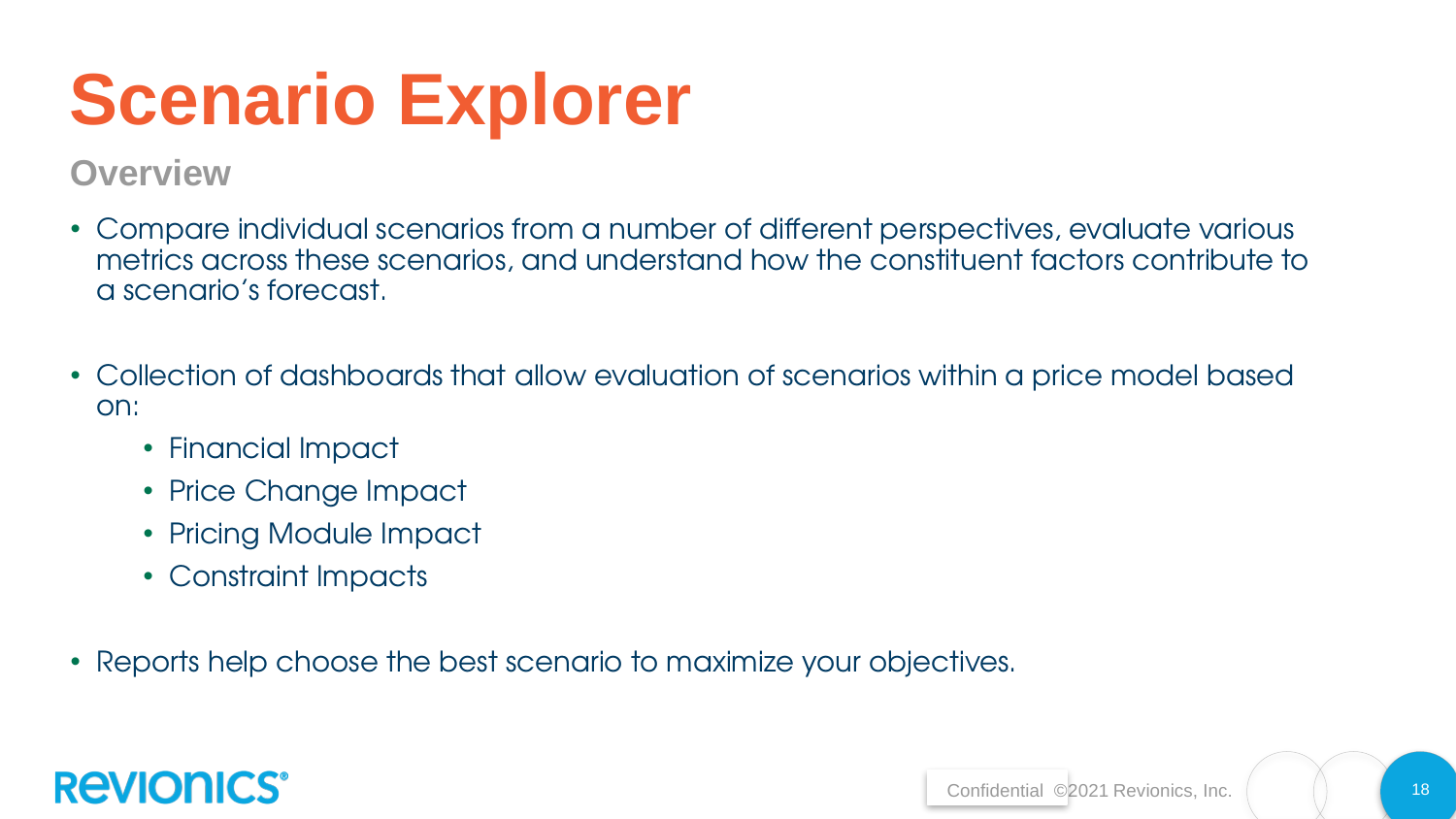

# Scenario Explorer
Overview
Compare individual scenarios from a number of different perspectives, evaluate various metrics across these scenarios, and understand how the constituent factors contribute to a scenario’s forecast.

Collection of dashboards that allow evaluation of scenarios within a price model based on:
Financial Impact
Price Change Impact
Pricing Module Impact
Constraint Impacts

Reports help choose the best scenario to maximize your objectives.

18